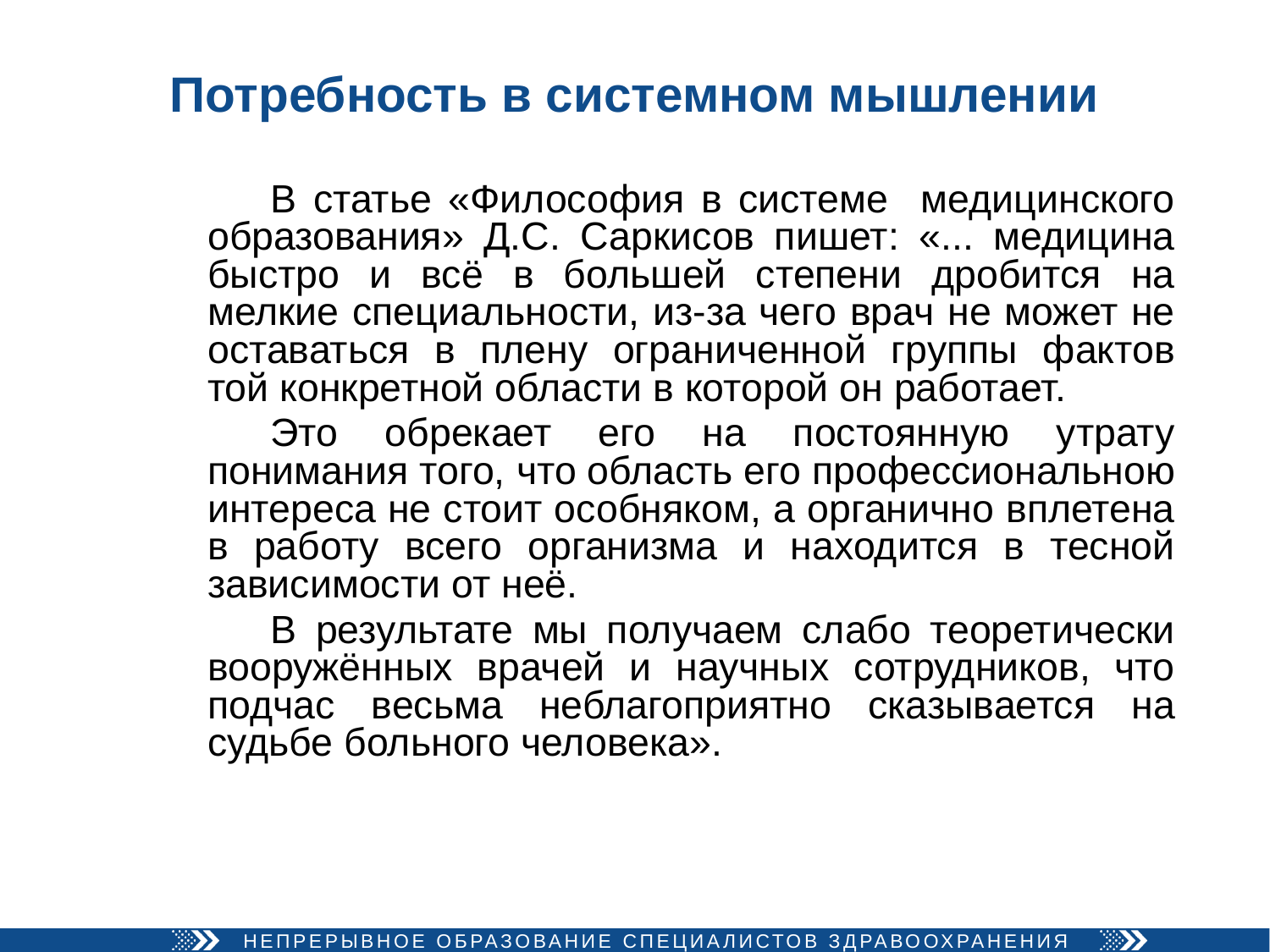

Потребность в системном мышлении
В статье «Философия в системе  медицинского образования» Д.С. Саркисов пишет: «... медицина быстро и всё в большей степени дробится на мелкие специальности, из-за чего врач не может не оставаться в плену ограниченной группы фактов той конкретной области в которой он работает.
Это обрекает его на постоянную утрату понимания того, что область его профессиональною интереса не стоит особняком, а органично вплетена в работу всего организма и находится в тесной зависимости от неё.
В результате мы получаем слабо теоретически вооружённых врачей и научных сотрудников, что подчас весьма неблагоприятно сказывается на судьбе больного человека».